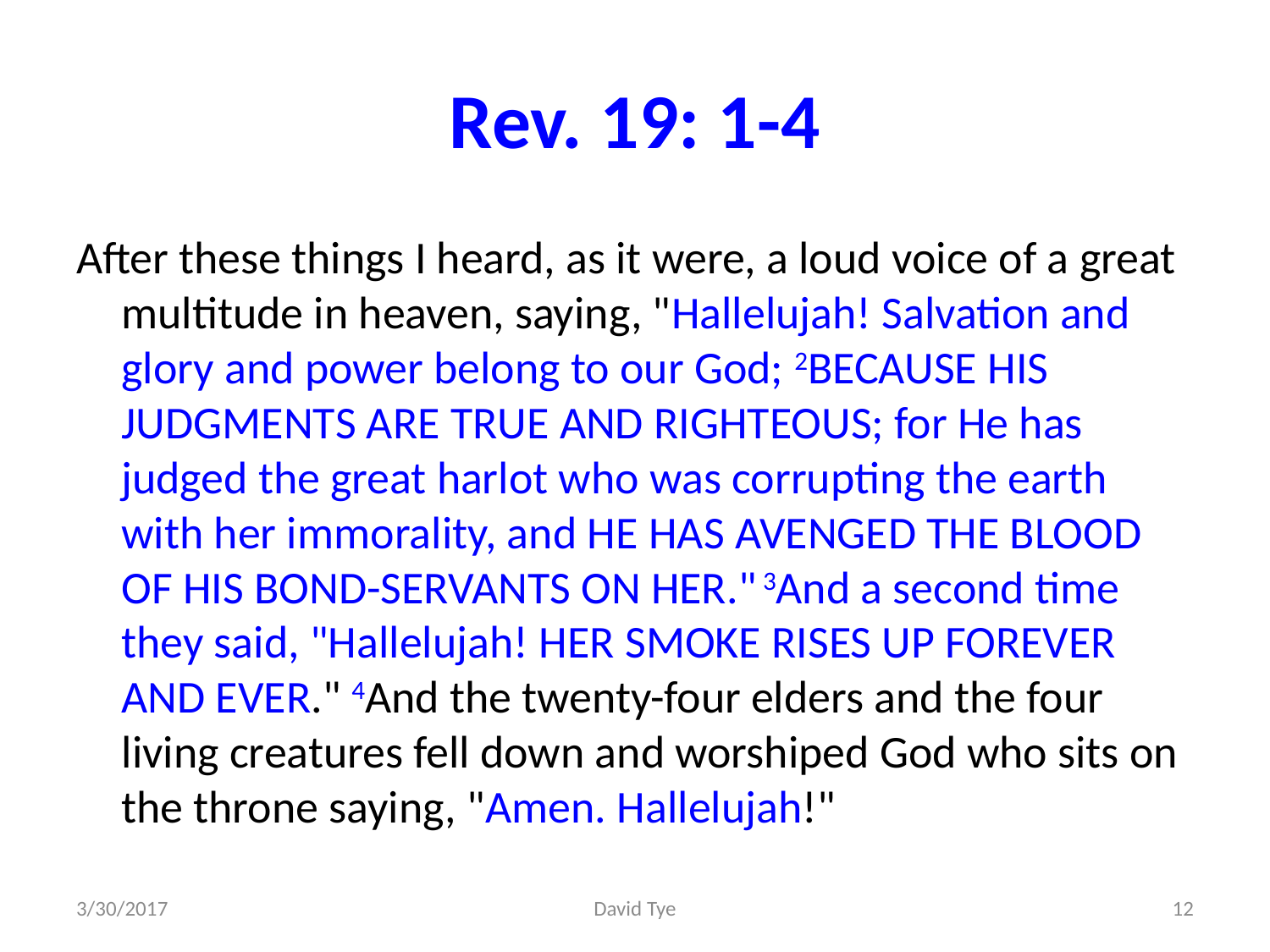

# Rev. 19: 1-4
After these things I heard, as it were, a loud voice of a great multitude in heaven, saying, "Hallelujah! Salvation and glory and power belong to our God; 2because His JUDGMENTS ARE TRUE AND RIGHTEOUS; for He has judged the great harlot who was corrupting the earth with her immorality, and He has AVENGED THE BLOOD OF His bond-servants ON HER." 3And a second time they said, "Hallelujah! Her smoke rises up forever and ever." 4And the twenty-four elders and the four living creatures fell down and worshiped God who sits on the throne saying, "Amen. Hallelujah!"
3/30/2017
David Tye
12